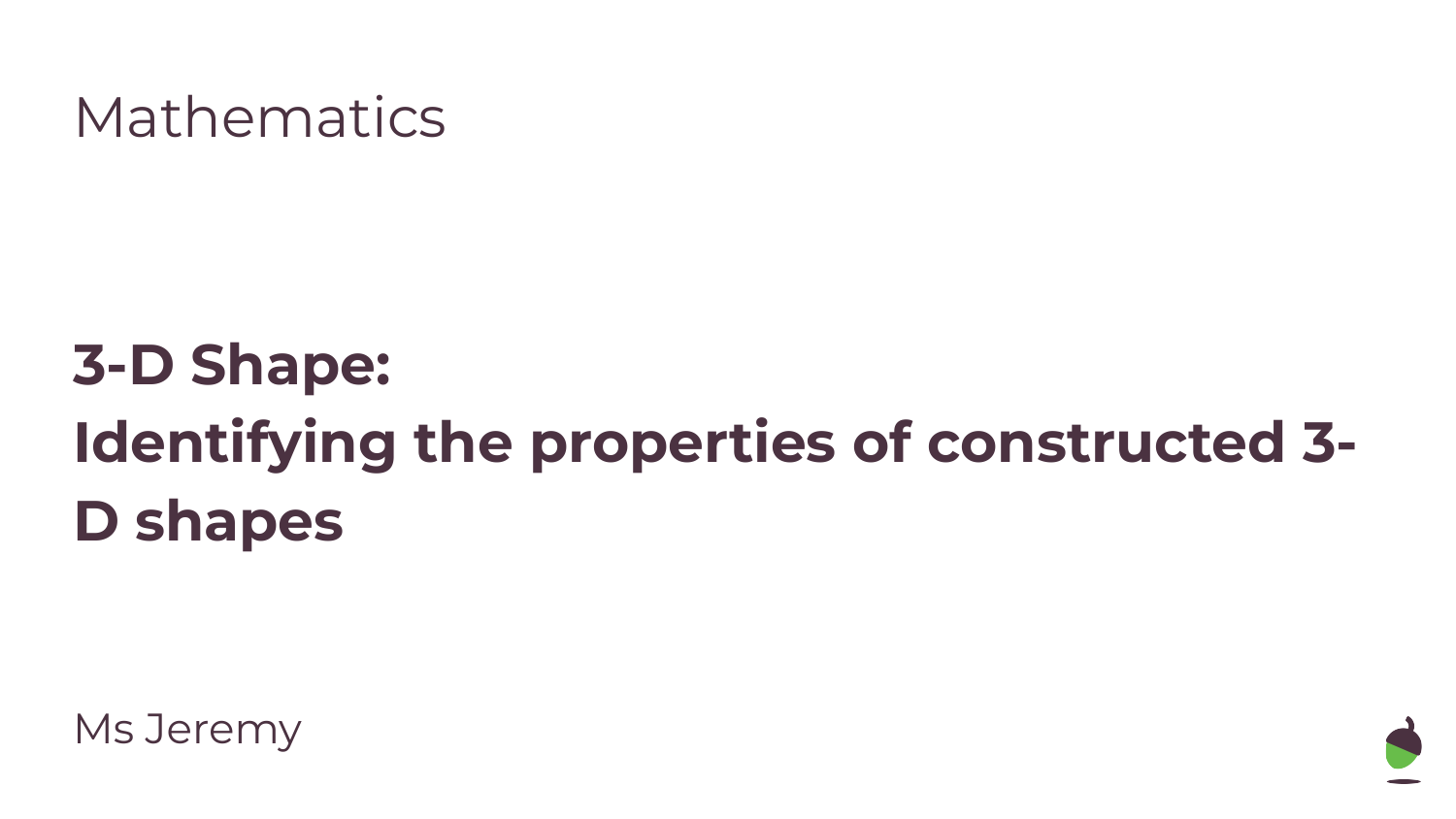

Mathematics
3-D Shape:
Identifying the properties of constructed 3-D shapes
Ms Jeremy